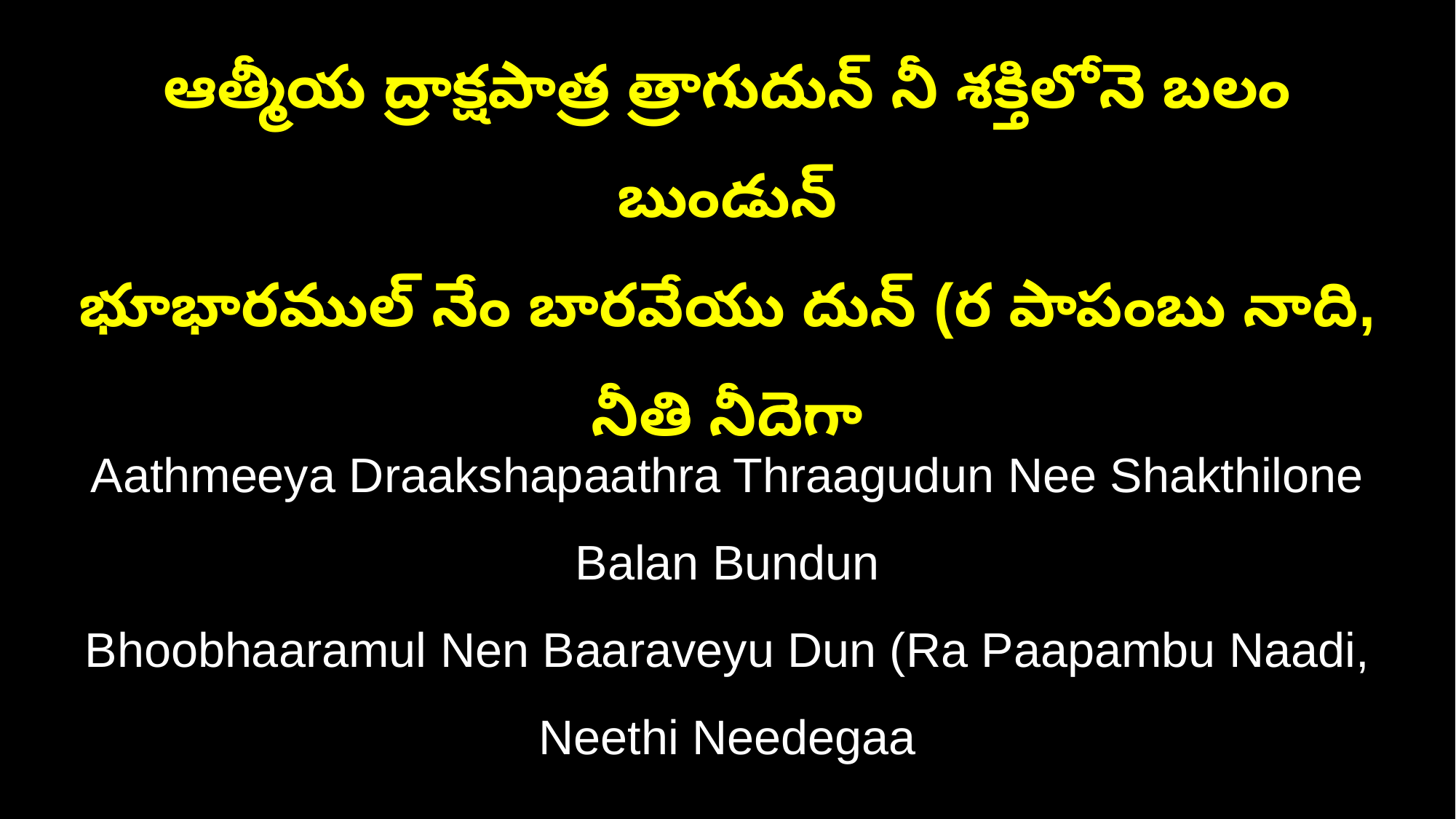

ఆత్మీయ ద్రాక్షపాత్ర త్రాగుదున్‌ నీ శక్తిలోనె బలం బుండున్‌
భూభారముల్‌ నేం బారవేయు దున్‌ (ర పాపంబు నాది, నీతి నీదెగా
Aathmeeya Draakshapaathra Thraagudun Nee Shakthilone Balan Bundun
Bhoobhaaramul Nen Baaraveyu Dun (Ra Paapambu Naadi, Neethi Needegaa